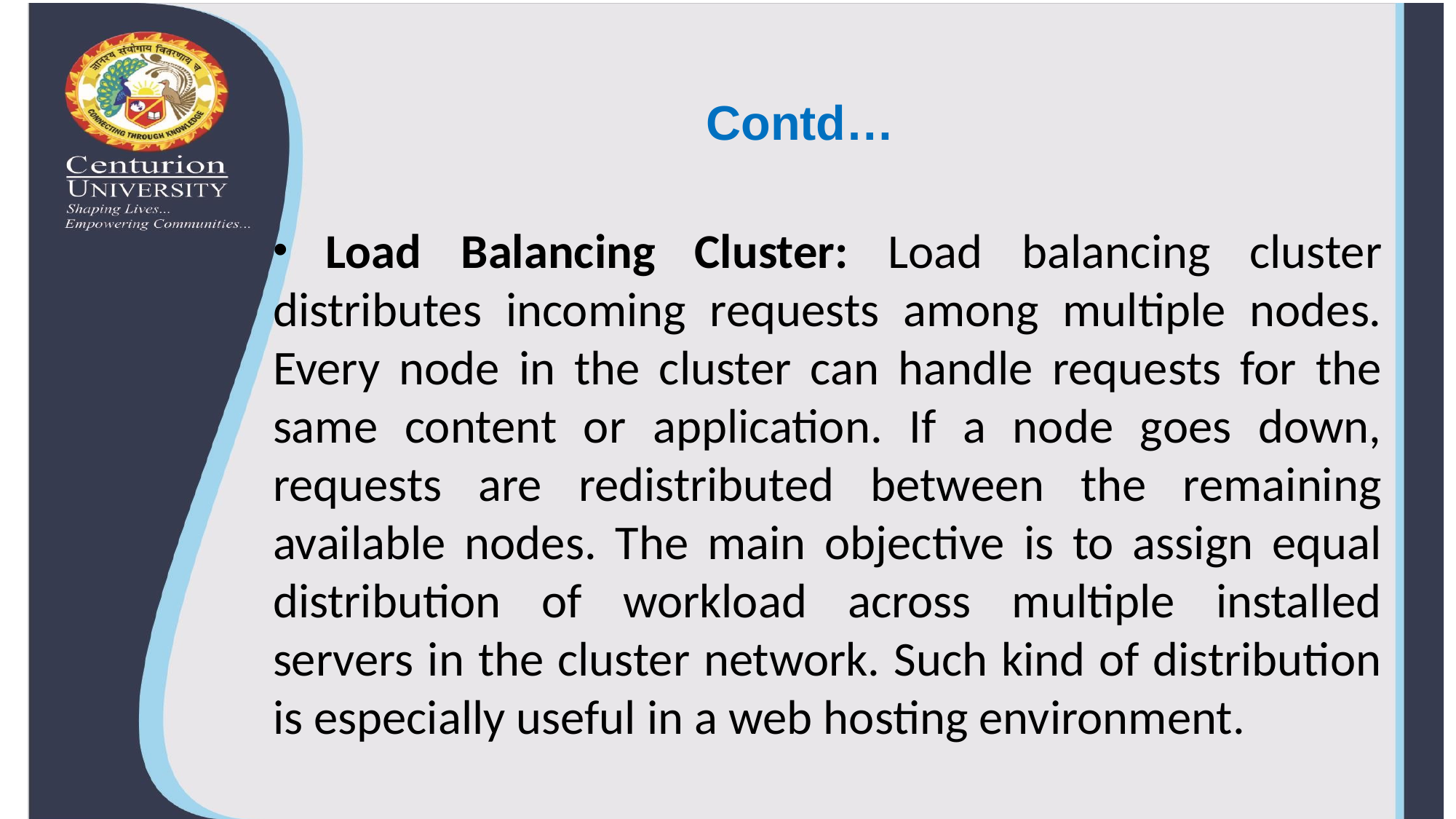

# Contd…
 Load Balancing Cluster: Load balancing cluster distributes incoming requests among multiple nodes. Every node in the cluster can handle requests for the same content or application. If a node goes down, requests are redistributed between the remaining available nodes. The main objective is to assign equal distribution of workload across multiple installed servers in the cluster network. Such kind of distribution is especially useful in a web hosting environment.